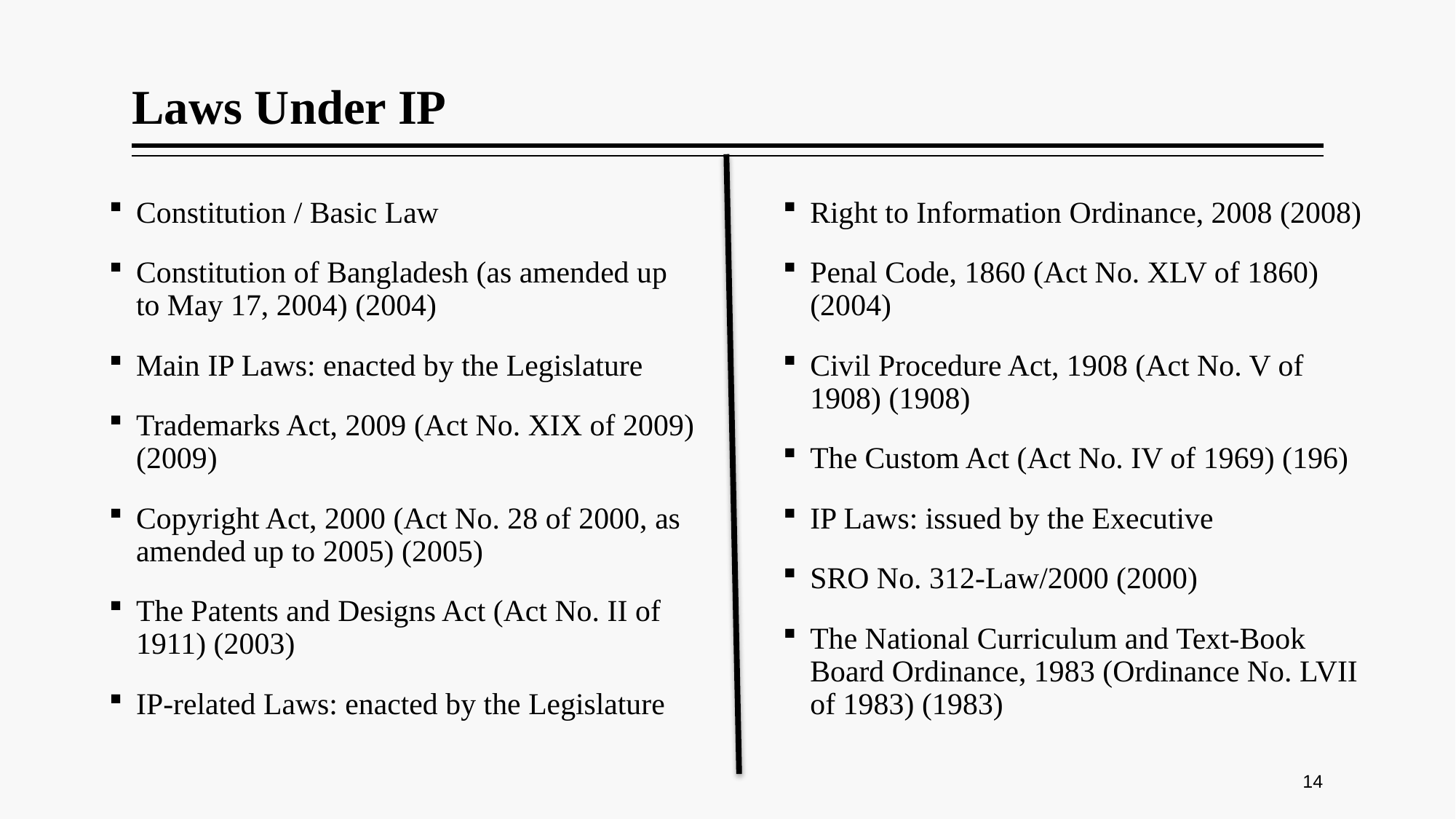

# Laws Under IP
Constitution / Basic Law
Constitution of Bangladesh (as amended up to May 17, 2004) (2004)
Main IP Laws: enacted by the Legislature
Trademarks Act, 2009 (Act No. XIX of 2009) (2009)
Copyright Act, 2000 (Act No. 28 of 2000, as amended up to 2005) (2005)
The Patents and Designs Act (Act No. II of 1911) (2003)
IP-related Laws: enacted by the Legislature
Right to Information Ordinance, 2008 (2008)
Penal Code, 1860 (Act No. XLV of 1860) (2004)
Civil Procedure Act, 1908 (Act No. V of 1908) (1908)
The Custom Act (Act No. IV of 1969) (196)
IP Laws: issued by the Executive
SRO No. 312-Law/2000 (2000)
The National Curriculum and Text-Book Board Ordinance, 1983 (Ordinance No. LVII of 1983) (1983)

14